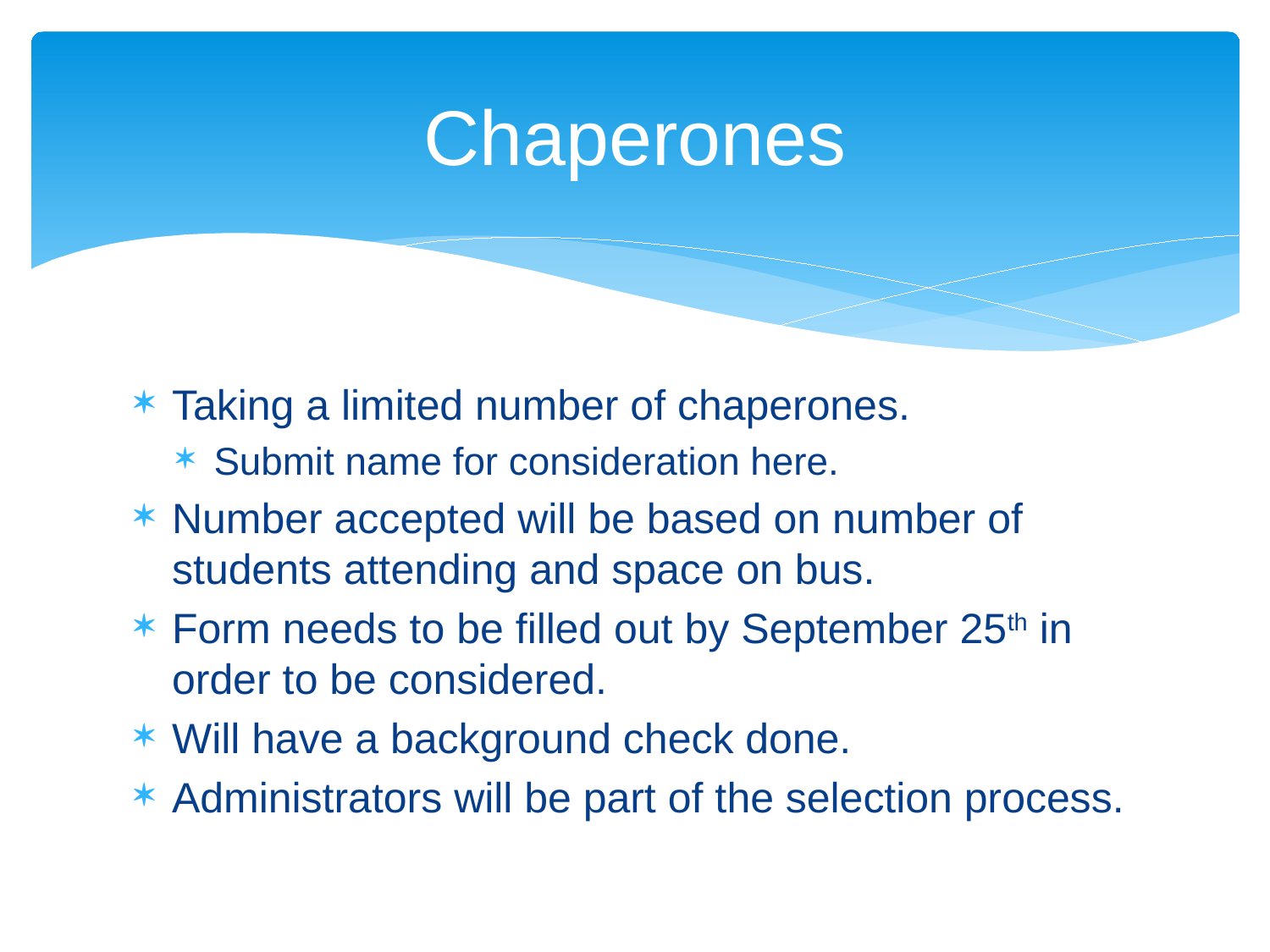

# Chaperones
Taking a limited number of chaperones.
Submit name for consideration here.
Number accepted will be based on number of students attending and space on bus.
Form needs to be filled out by September 25th in order to be considered.
Will have a background check done.
Administrators will be part of the selection process.